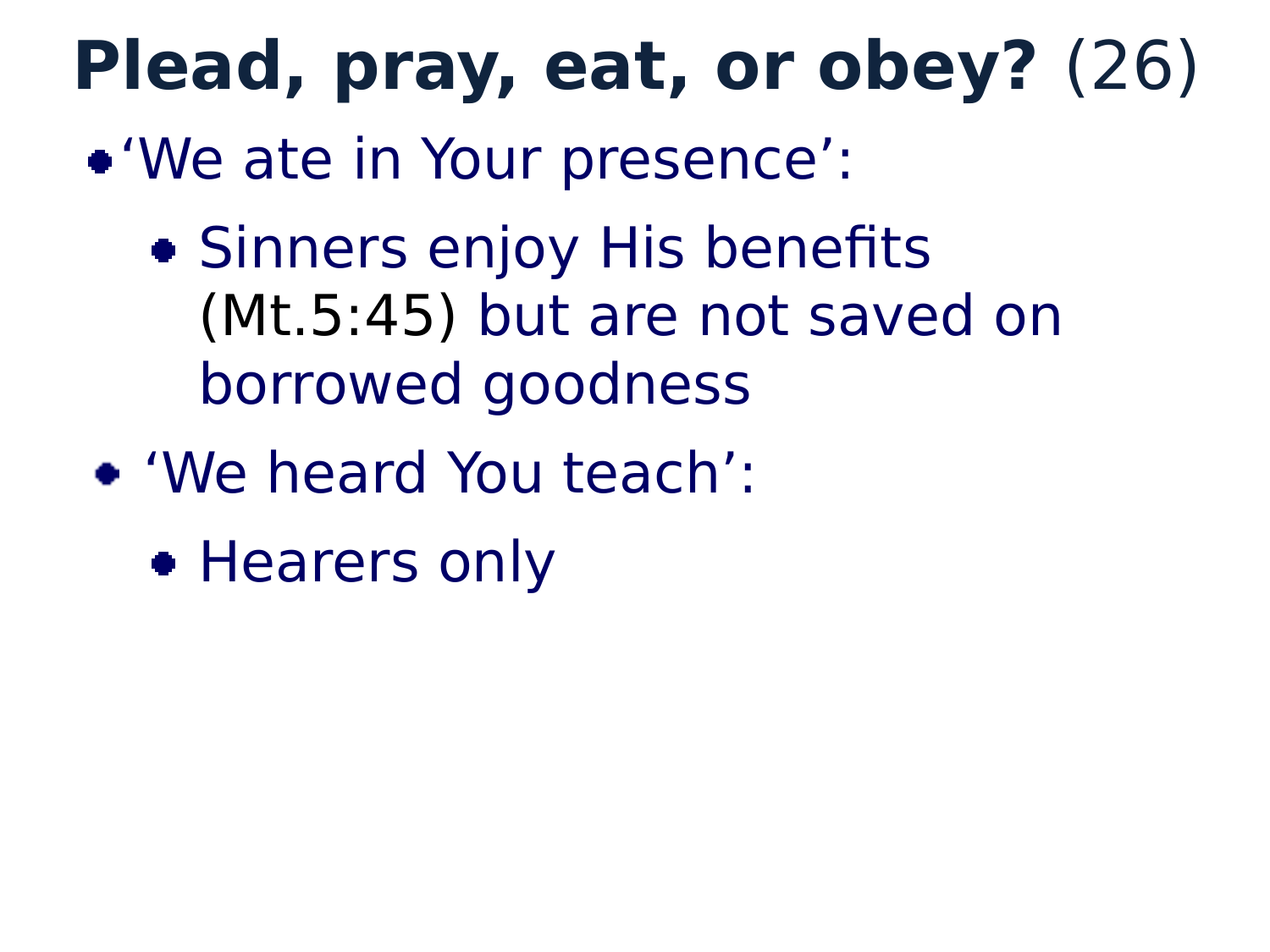

# Plead, pray, eat, or obey? (26)
‘We ate in Your presence’:
Sinners enjoy His benefits (Mt.5:45) but are not saved on borrowed goodness
‘We heard You teach’:
Hearers only